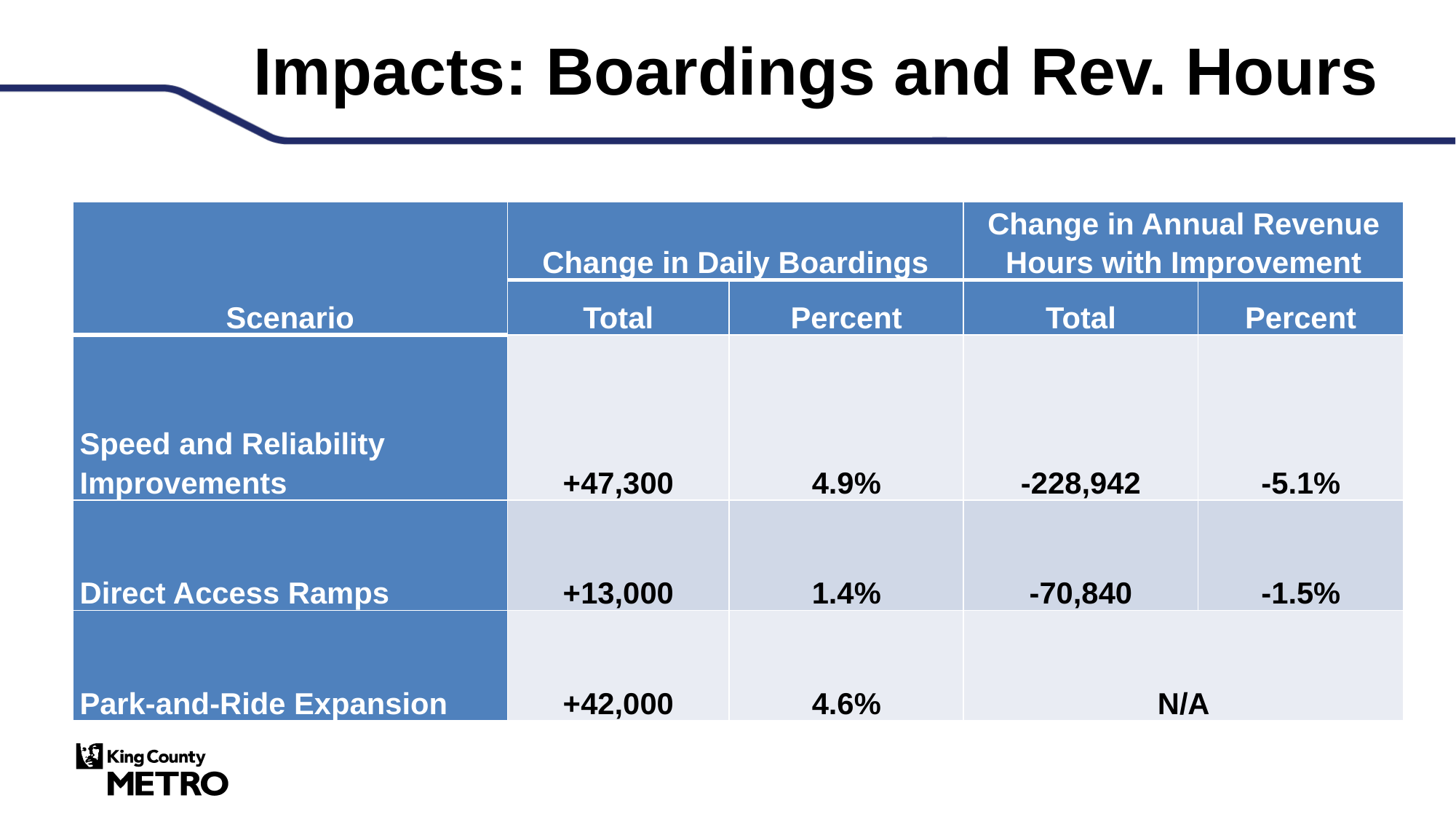

# Impacts: Boardings and Rev. Hours
| Scenario | Change in Daily Boardings |  | Change in Annual Revenue Hours with Improvement |  |
| --- | --- | --- | --- | --- |
|  | Total | Percent | Total | Percent |
| Speed and Reliability Improvements | +47,300 | 4.9% | -228,942 | -5.1% |
| Direct Access Ramps | +13,000 | 1.4% | -70,840 | -1.5% |
| Park-and-Ride Expansion | +42,000 | 4.6% | N/A |  |